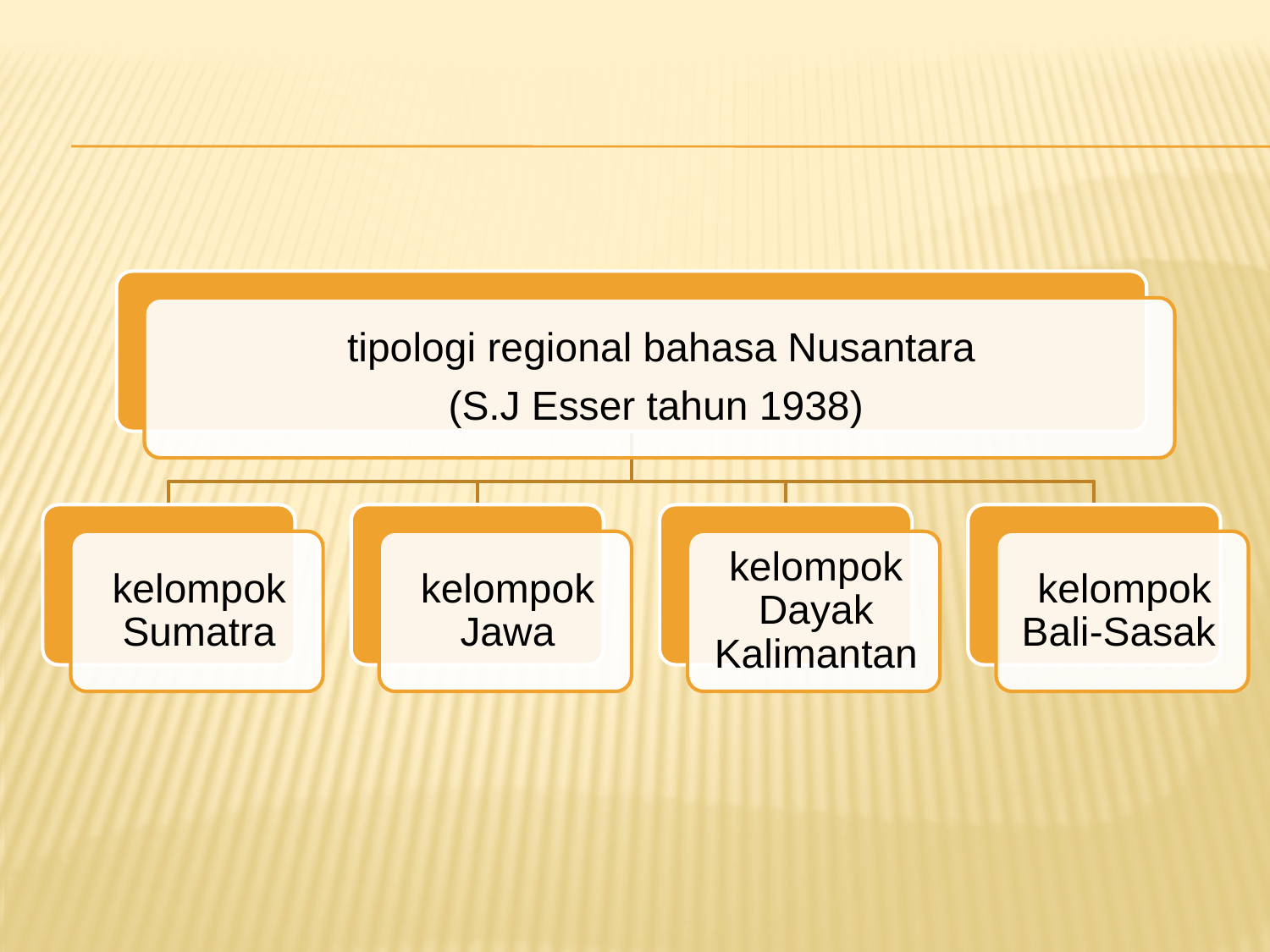

tipologi regional bahasa Nusantara
(S.J Esser tahun 1938)
kelompok Sumatra
kelompok Jawa
kelompok Dayak Kalimantan
kelompok Bali-Sasak